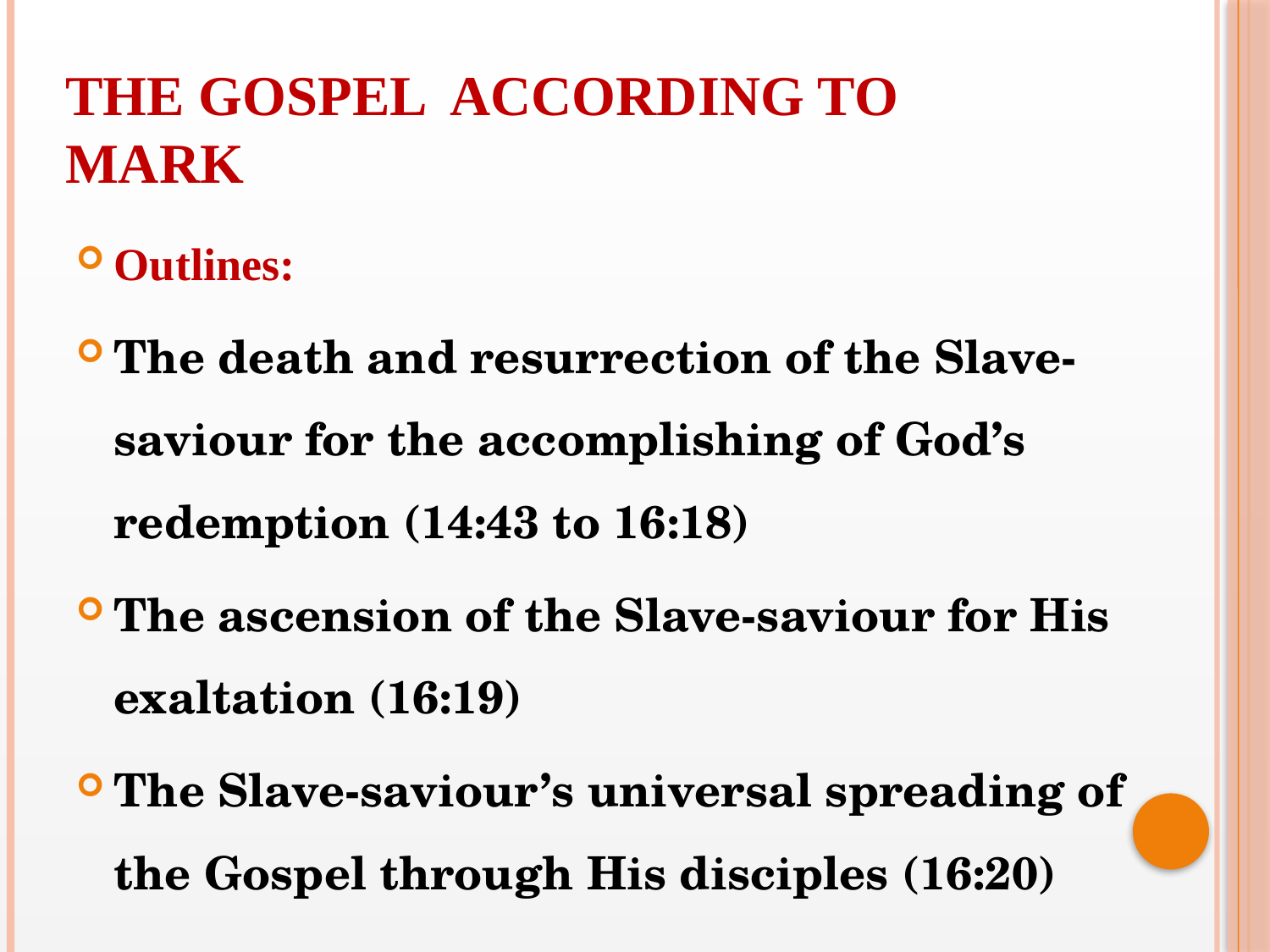

THE GOSPEL  ACCORDING TO
MARK
Outlines:
The death and resurrection of the Slave-saviour for the accomplishing of God’s redemption (14:43 to 16:18)
The ascension of the Slave-saviour for His exaltation (16:19)
The Slave-saviour’s universal spreading of the Gospel through His disciples (16:20)